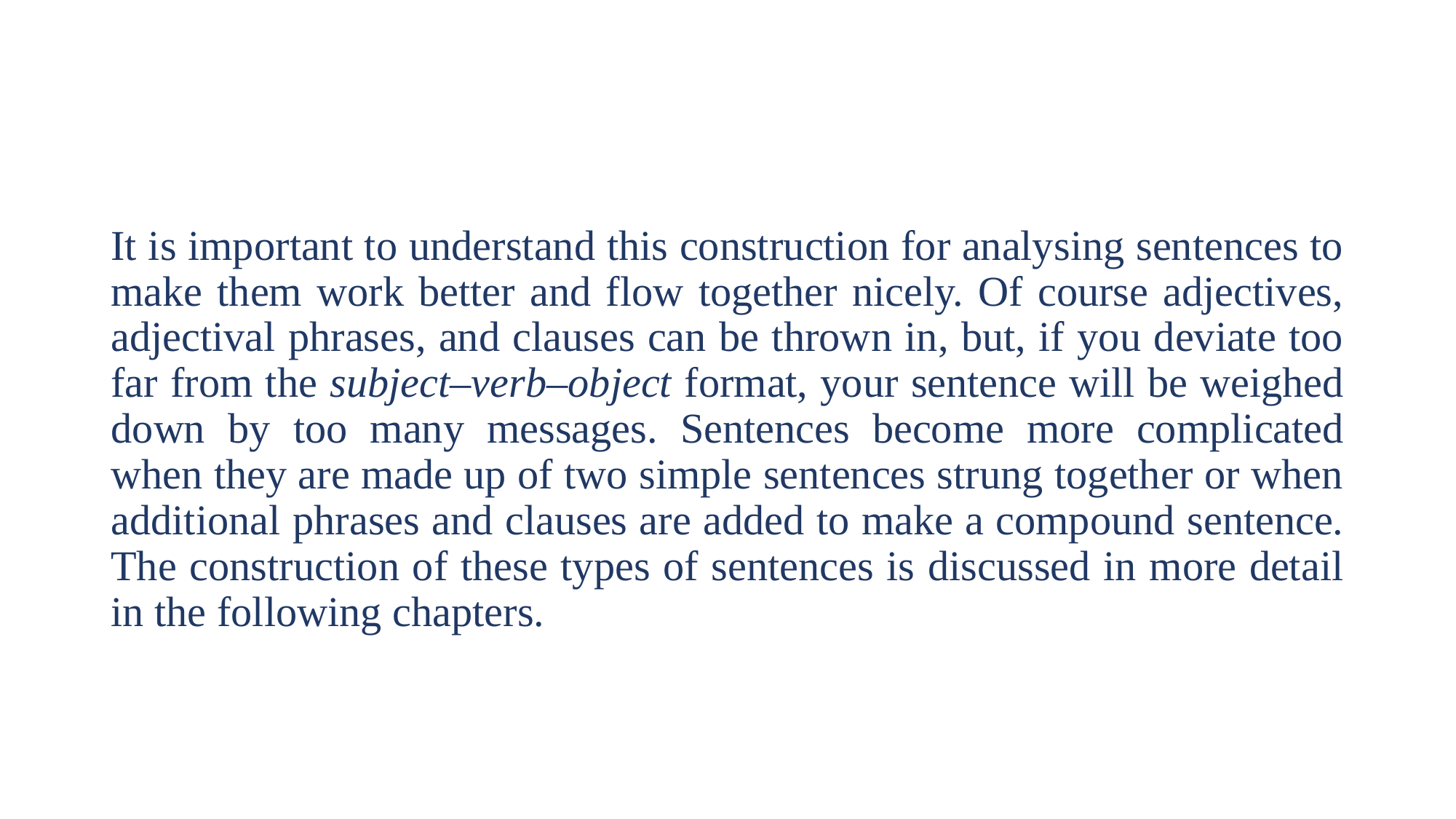

It is important to understand this construction for analysing sentences to make them work better and flow together nicely. Of course adjectives, adjectival phrases, and clauses can be thrown in, but, if you deviate too far from the subject–verb–object format, your sentence will be weighed down by too many messages. Sentences become more complicated when they are made up of two simple sentences strung together or when additional phrases and clauses are added to make a compound sentence. The construction of these types of sentences is discussed in more detail in the following chapters.